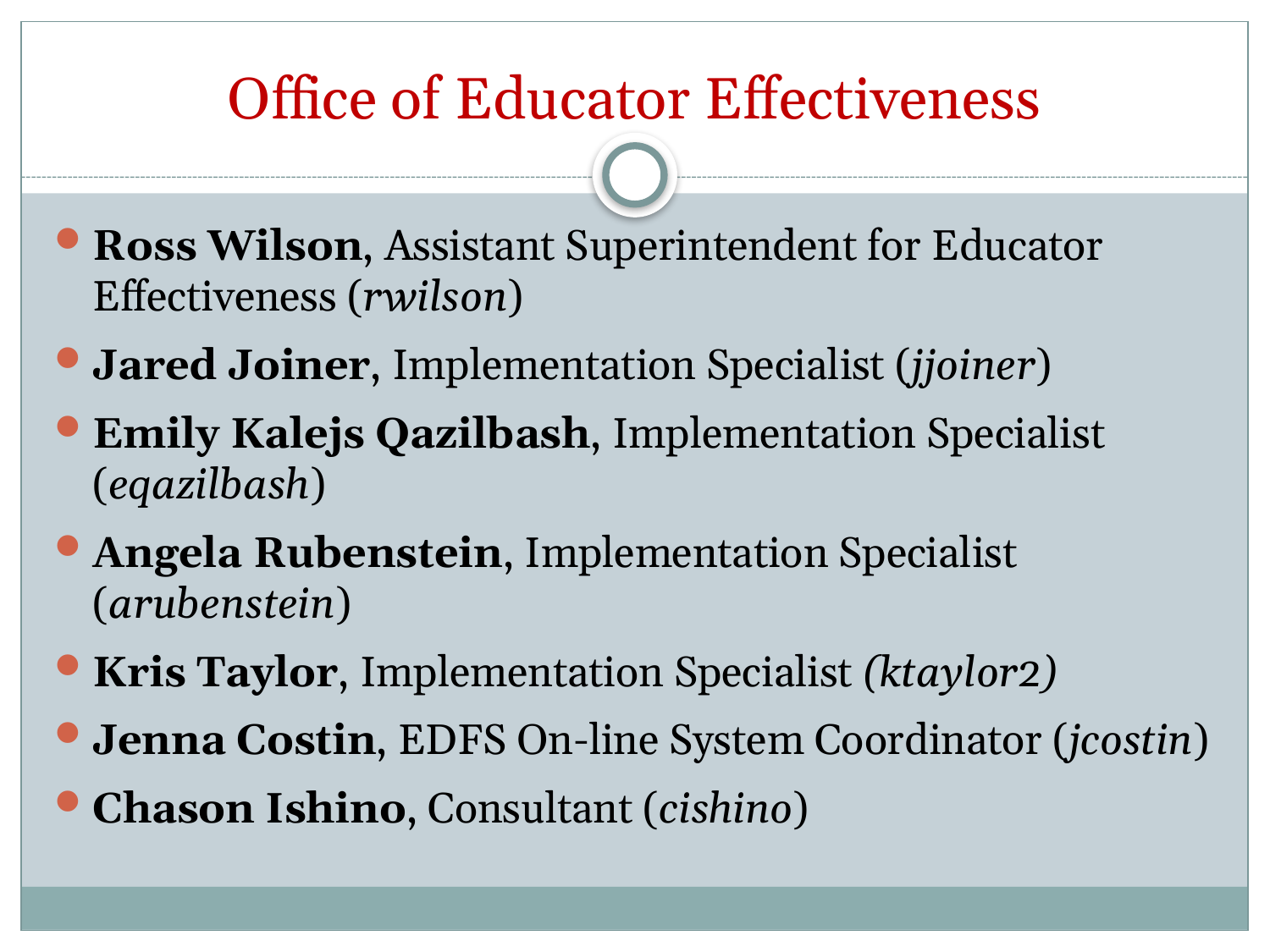

# Office of Educator Effectiveness
Ross Wilson, Assistant Superintendent for Educator Effectiveness (rwilson)
Jared Joiner, Implementation Specialist (jjoiner)
Emily Kalejs Qazilbash, Implementation Specialist (eqazilbash)
Angela Rubenstein, Implementation Specialist (arubenstein)
Kris Taylor, Implementation Specialist (ktaylor2)
Jenna Costin, EDFS On-line System Coordinator (jcostin)
Chason Ishino, Consultant (cishino)